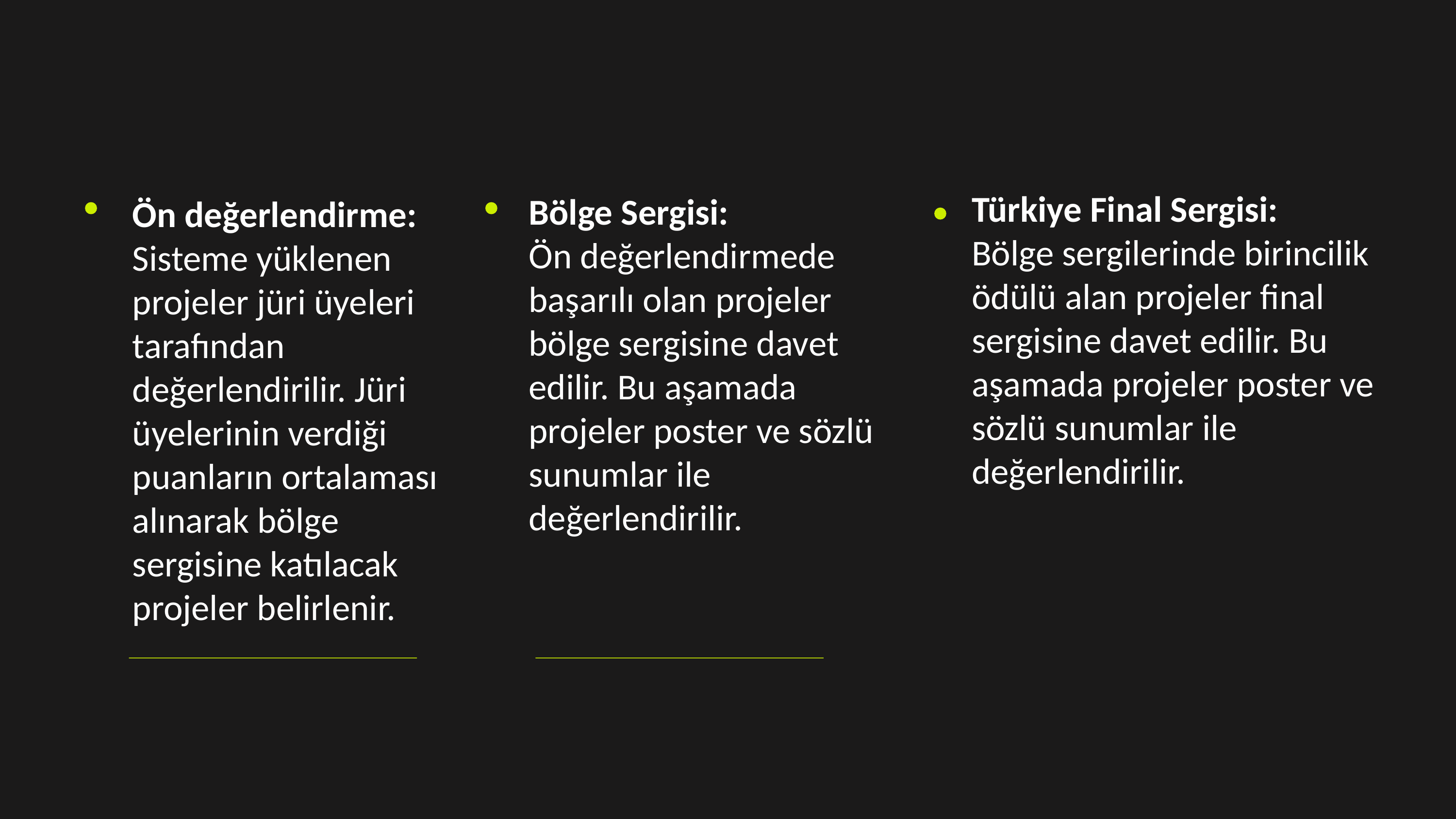

Türkiye Final Sergisi:
Bölge sergilerinde birincilik ödülü alan projeler final
sergisine davet edilir. Bu aşamada projeler poster ve sözlü sunumlar ile
değerlendirilir.
Bölge Sergisi:
Ön değerlendirmede başarılı olan projeler bölge sergisine davet
edilir. Bu aşamada projeler poster ve sözlü sunumlar ile değerlendirilir.

Ön değerlendirme:
Sisteme yüklenen projeler jüri üyeleri tarafından değerlendirilir. Jüri üyelerinin verdiği puanların ortalaması alınarak bölge sergisine katılacak projeler belirlenir.